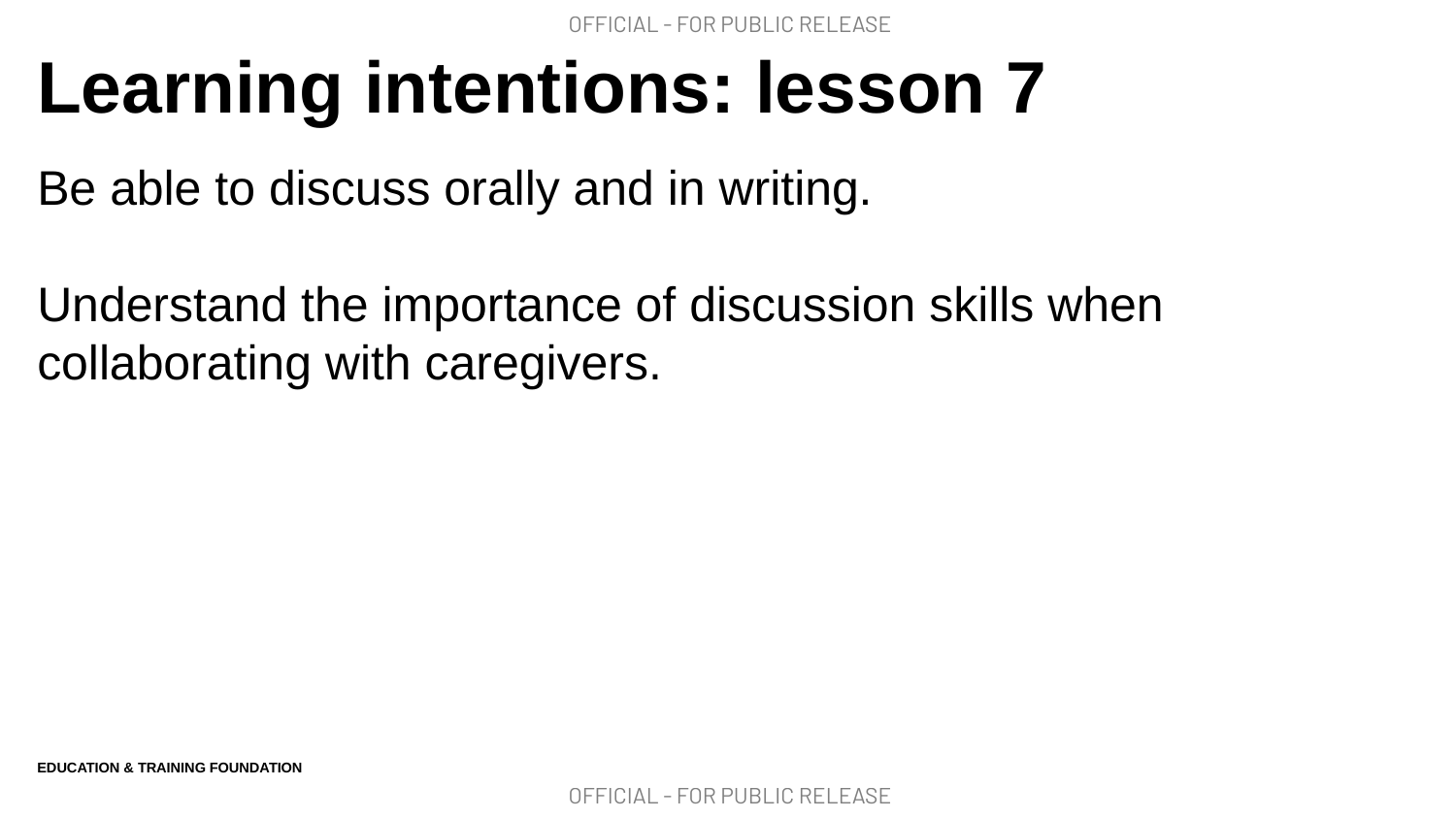

# Learning intentions: lesson 7
Be able to discuss orally and in writing.

Understand the importance of discussion skills when collaborating with caregivers.
Education & Training Foundation